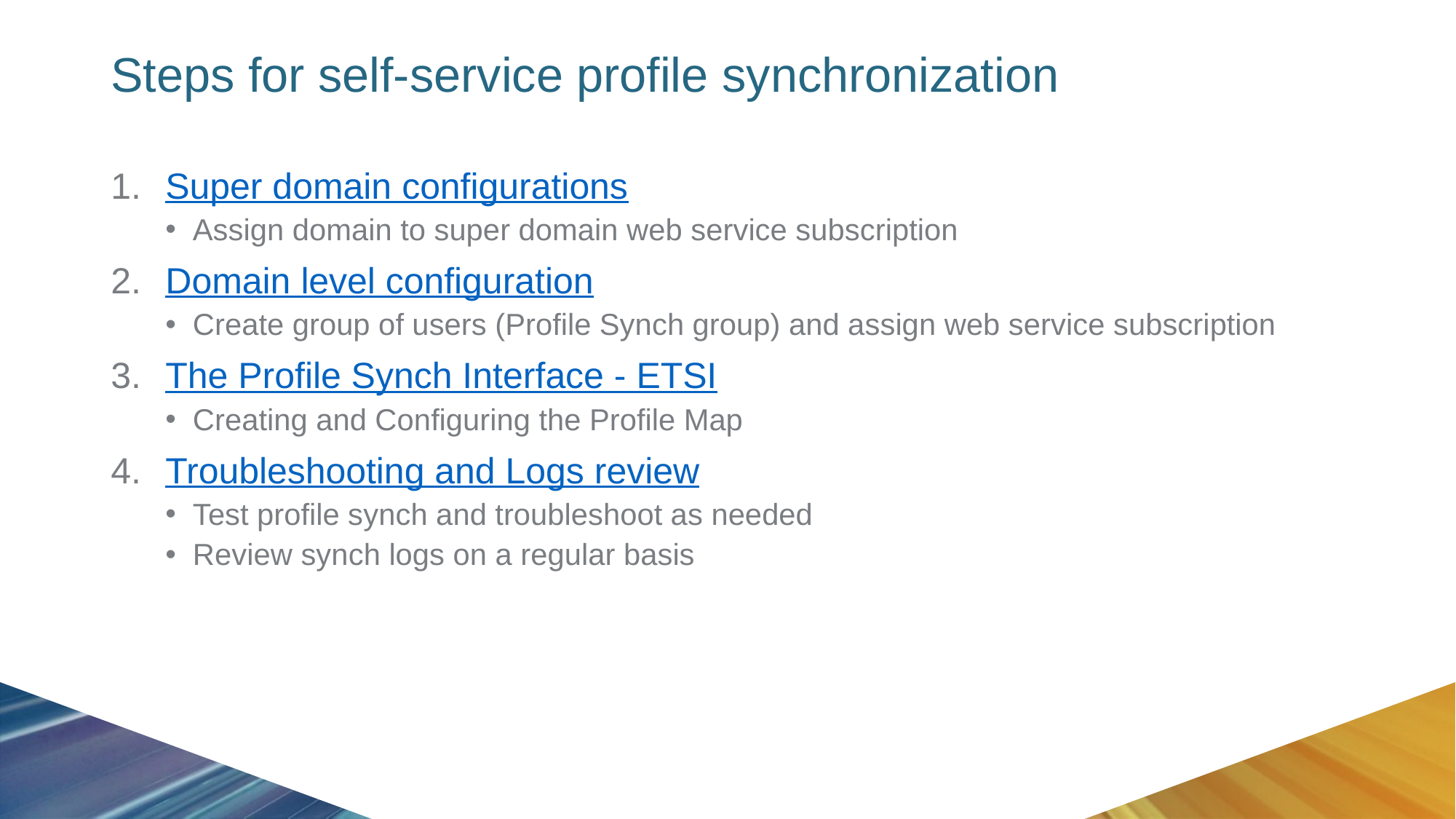

# Steps for self-service profile synchronization
Super domain configurations
Assign domain to super domain web service subscription
Domain level configuration
Create group of users (Profile Synch group) and assign web service subscription
The Profile Synch Interface - ETSI
Creating and Configuring the Profile Map
Troubleshooting and Logs review
Test profile synch and troubleshoot as needed
Review synch logs on a regular basis